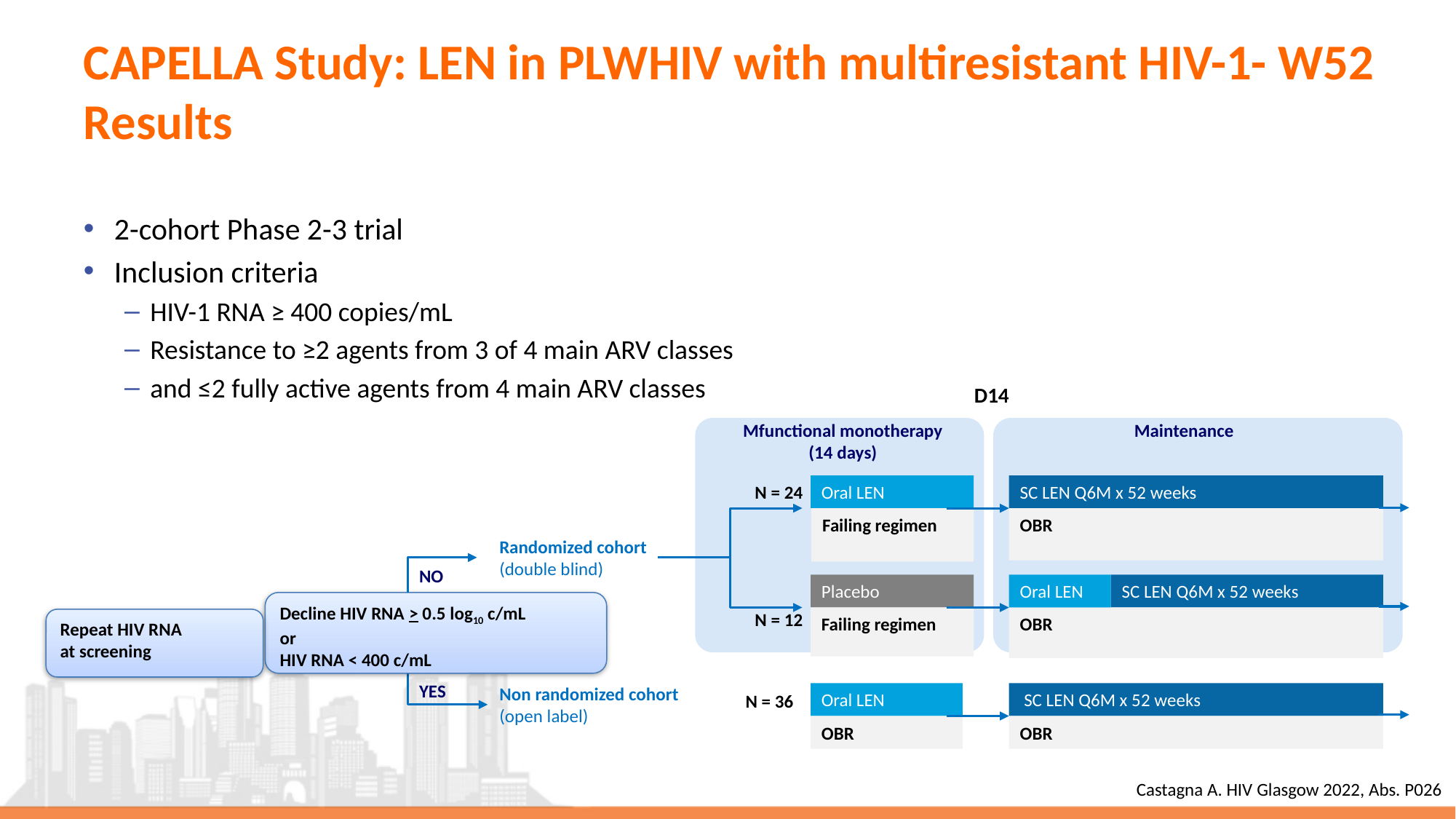

# CAPELLA Study: LEN in PLWHIV with multiresistant HIV-1- W52 Results
2-cohort Phase 2-3 trial
Inclusion criteria
HIV-1 RNA ≥ 400 copies/mL
Resistance to ≥2 agents from 3 of 4 main ARV classes
and ≤2 fully active agents from 4 main ARV classes

D14
Mfunctional monotherapy
(14 days)
Maintenance

N = 24
Oral LEN
SC LEN Q6M x 52 weeks
Failing regimen
OBR
Randomized cohort
(double blind)
NO
Placebo
Oral LEN
SC LEN Q6M x 52 weeks
Decline HIV RNA > 0.5 log10 c/mL
or
HIV RNA < 400 c/mL
N = 12
Failing regimen
OBR
Repeat HIV RNA
at screening
YES
Non randomized cohort
(open label)
Oral LEN
 SC LEN Q6M x 52 weeks
N = 36
OBR
OBR
Castagna A. HIV Glasgow 2022, Abs. P026